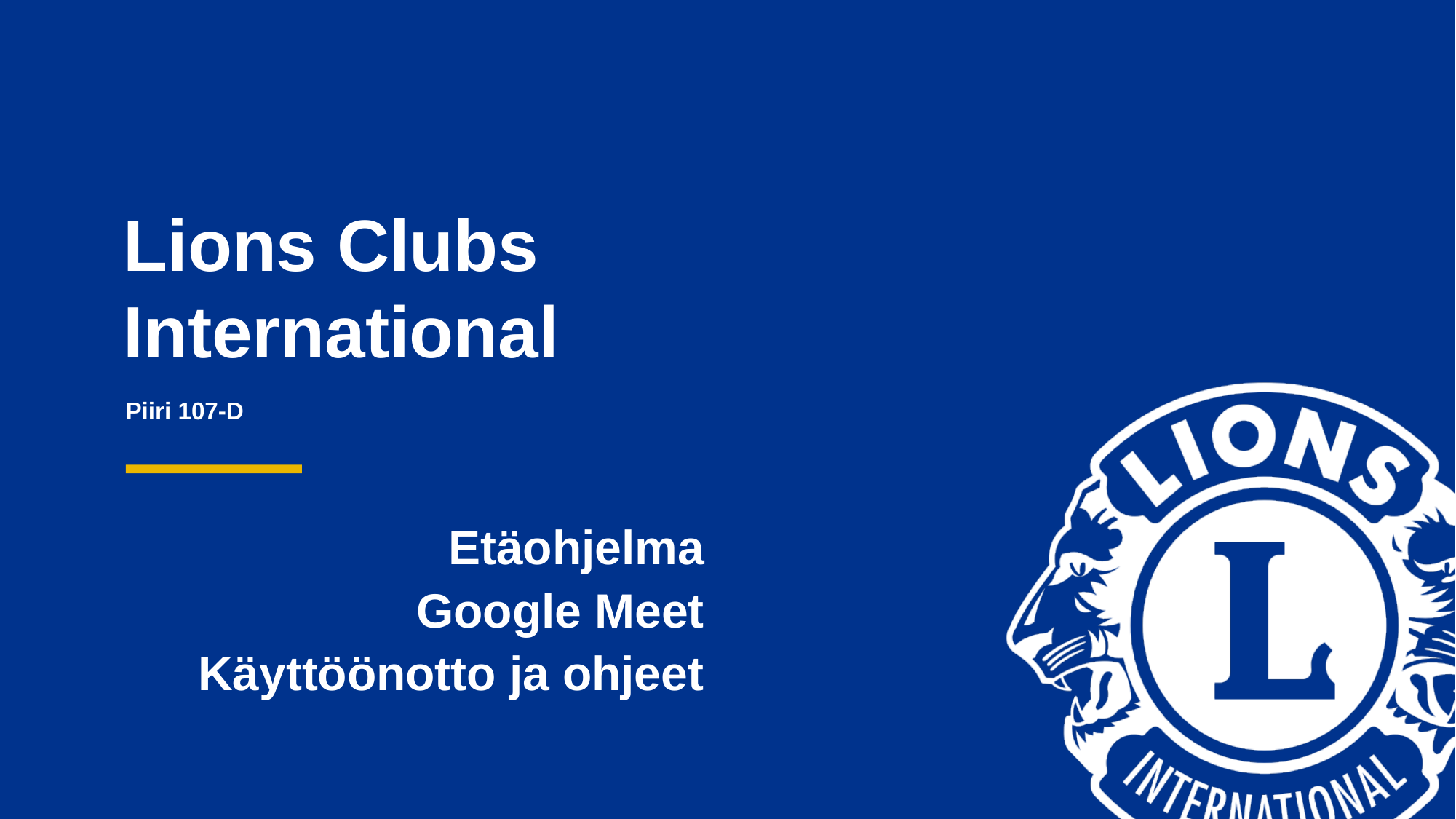

# Piiri 107-D
Etäohjelma
Google Meet
Käyttöönotto ja ohjeet